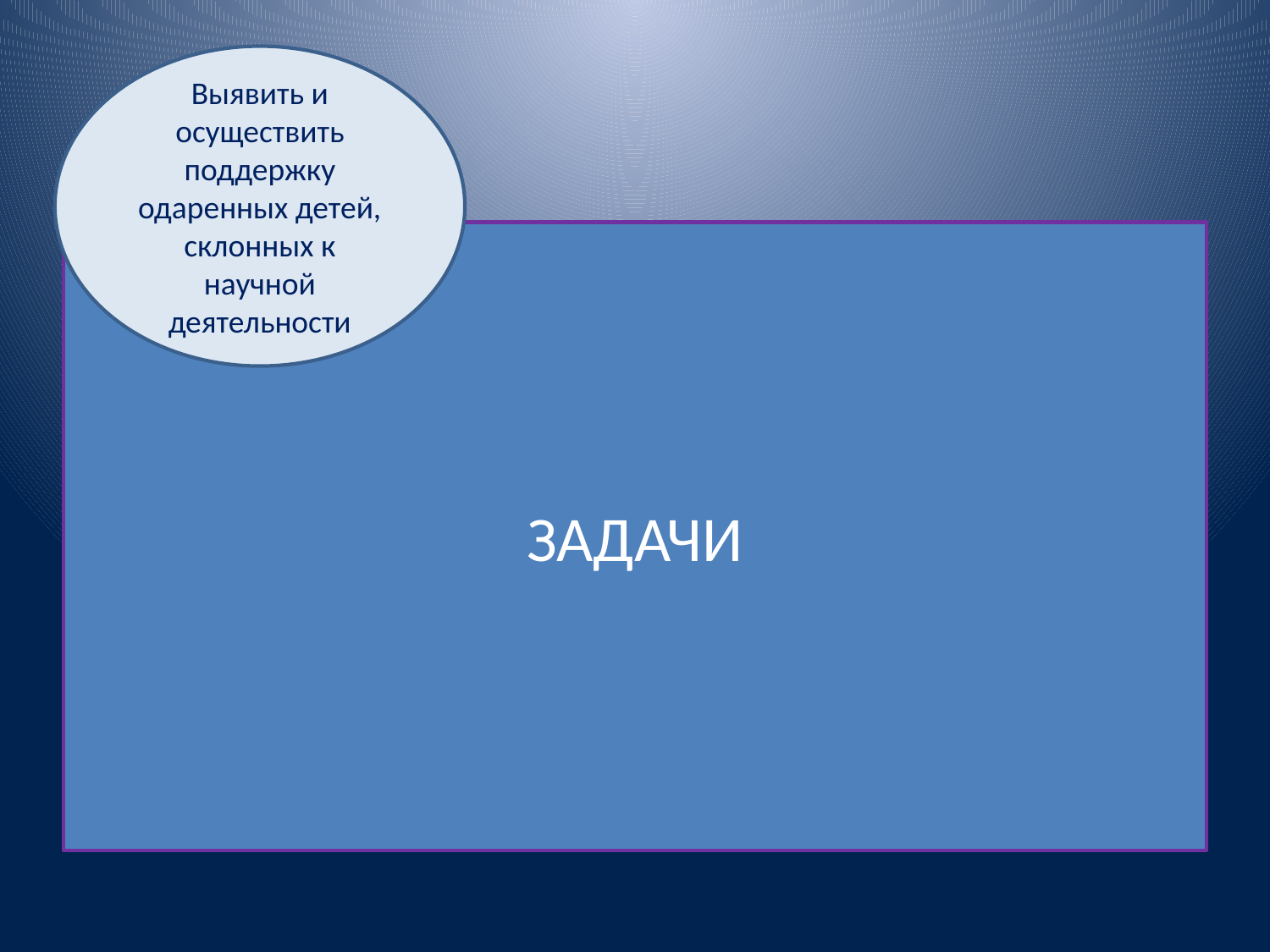

Выявить и осуществить поддержку одаренных детей, склонных к научной деятельности
ЗАДАЧИ